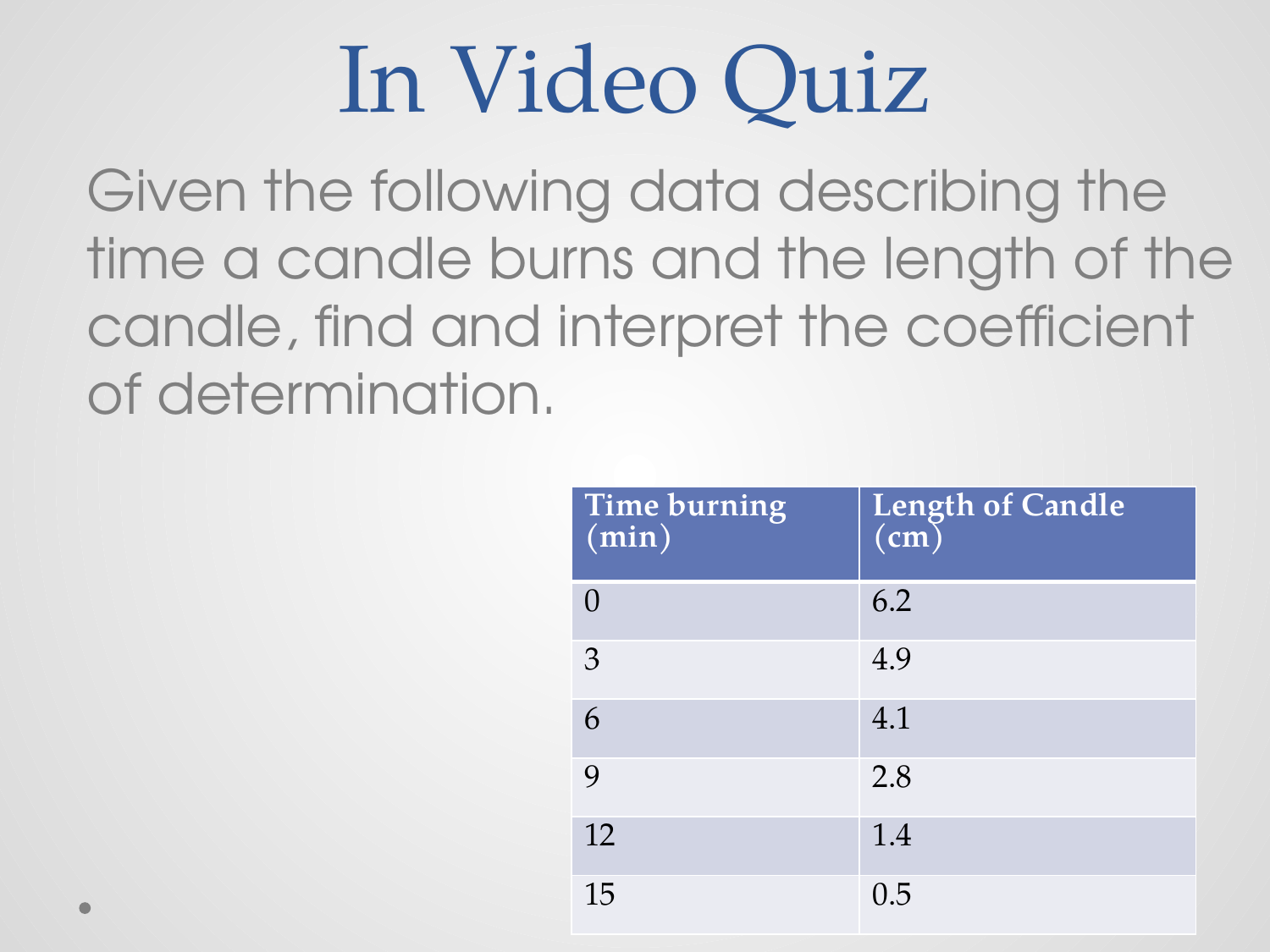

# In Video Quiz
Given the following data describing the time a candle burns and the length of the candle, find and interpret the coefficient of determination.

| Time burning (min) | Length of Candle (cm) |
| --- | --- |
| 0 | 6.2 |
| 3 | 4.9 |
| 6 | 4.1 |
| 9 | 2.8 |
| 12 | 1.4 |
| 15 | 0.5 |